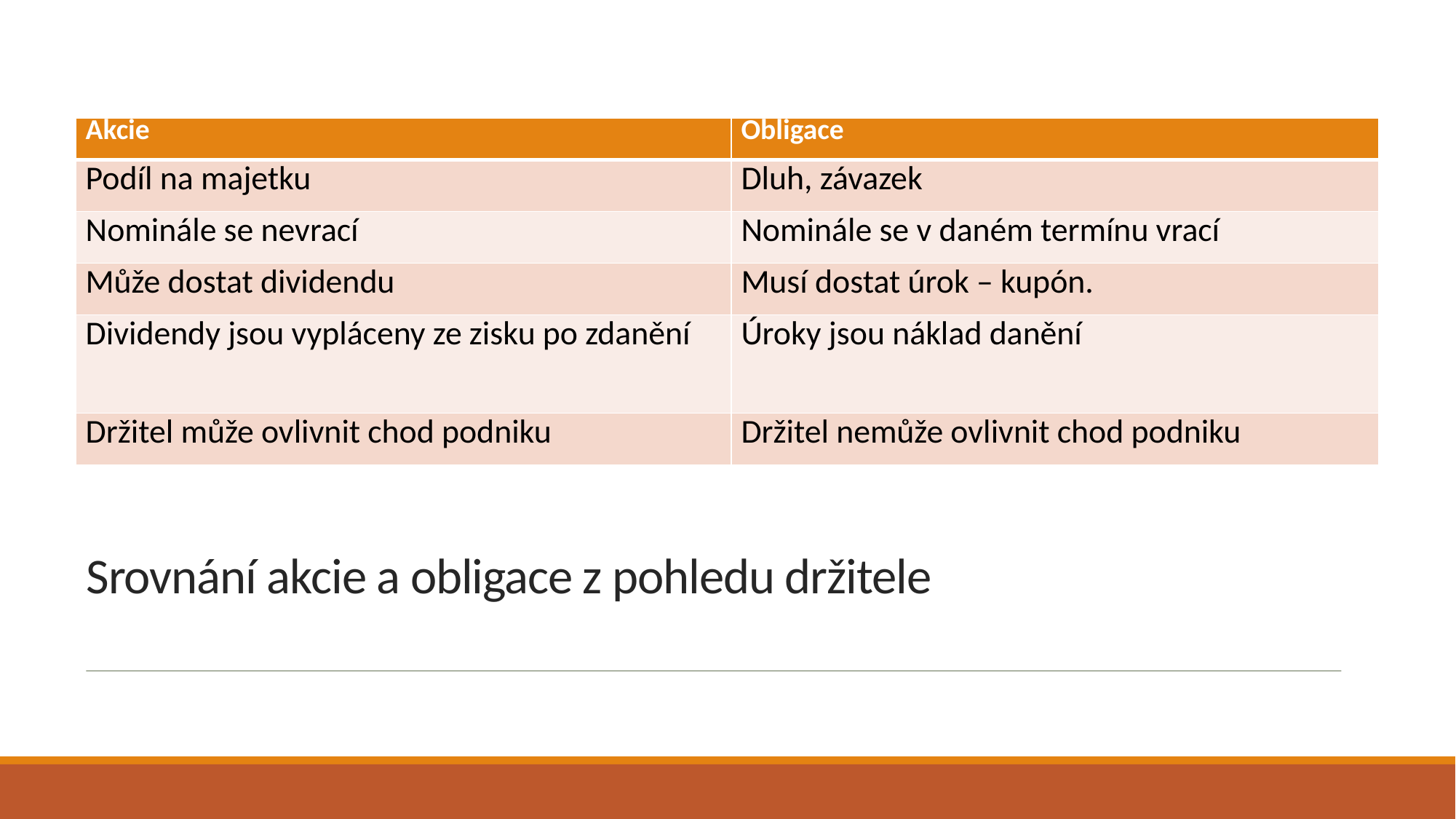

| Akcie | Obligace |
| --- | --- |
| Podíl na majetku | Dluh, závazek |
| Nominále se nevrací | Nominále se v daném termínu vrací |
| Může dostat dividendu | Musí dostat úrok – kupón. |
| Dividendy jsou vypláceny ze zisku po zdanění | Úroky jsou náklad danění |
| Držitel může ovlivnit chod podniku | Držitel nemůže ovlivnit chod podniku |
# Srovnání akcie a obligace z pohledu držitele